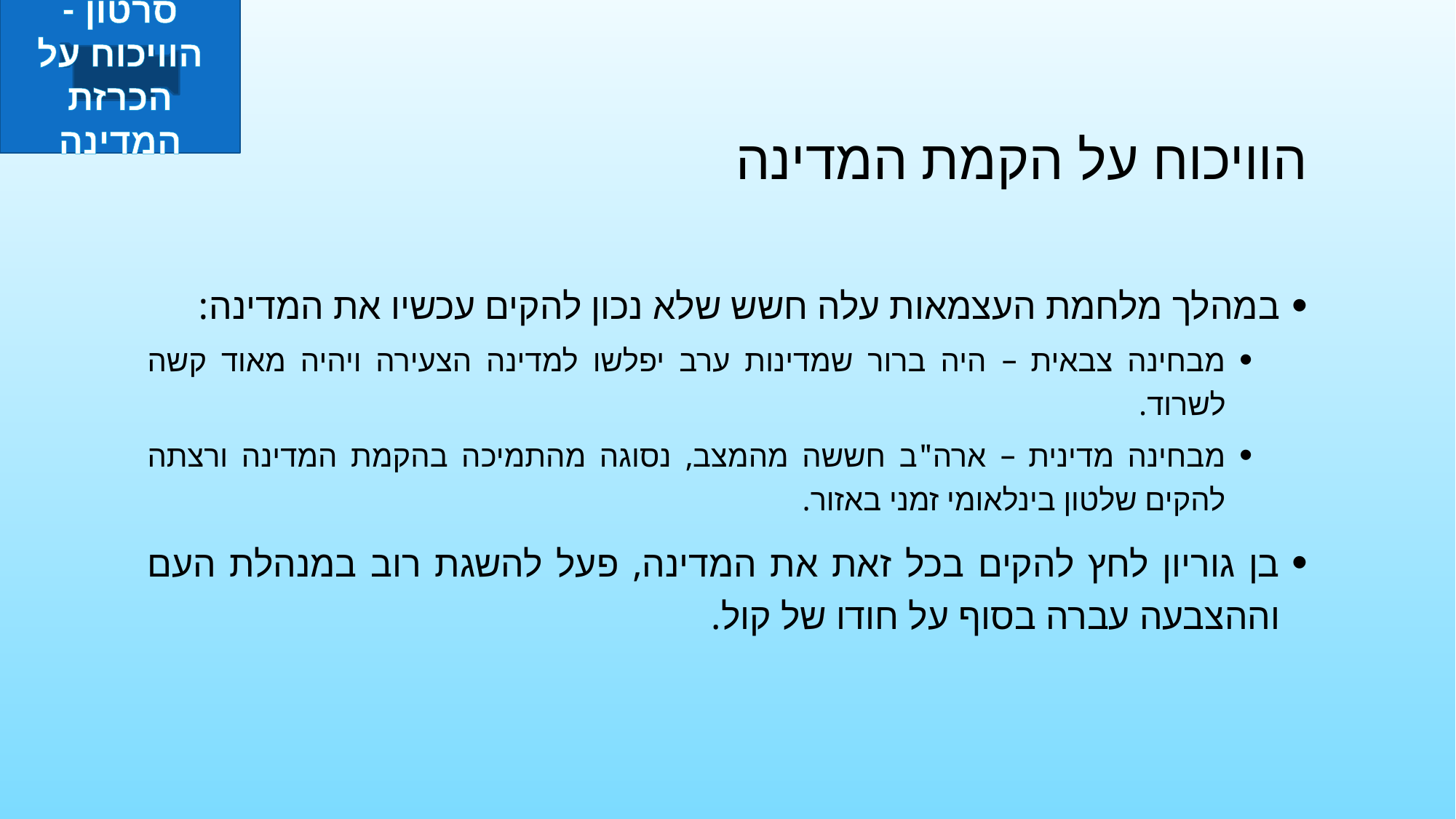

סרטון - הוויכוח על הכרזת המדינה
# הוויכוח על הקמת המדינה
במהלך מלחמת העצמאות עלה חשש שלא נכון להקים עכשיו את המדינה:
מבחינה צבאית – היה ברור שמדינות ערב יפלשו למדינה הצעירה ויהיה מאוד קשה לשרוד.
מבחינה מדינית – ארה"ב חששה מהמצב, נסוגה מהתמיכה בהקמת המדינה ורצתה להקים שלטון בינלאומי זמני באזור.
בן גוריון לחץ להקים בכל זאת את המדינה, פעל להשגת רוב במנהלת העם וההצבעה עברה בסוף על חודו של קול.